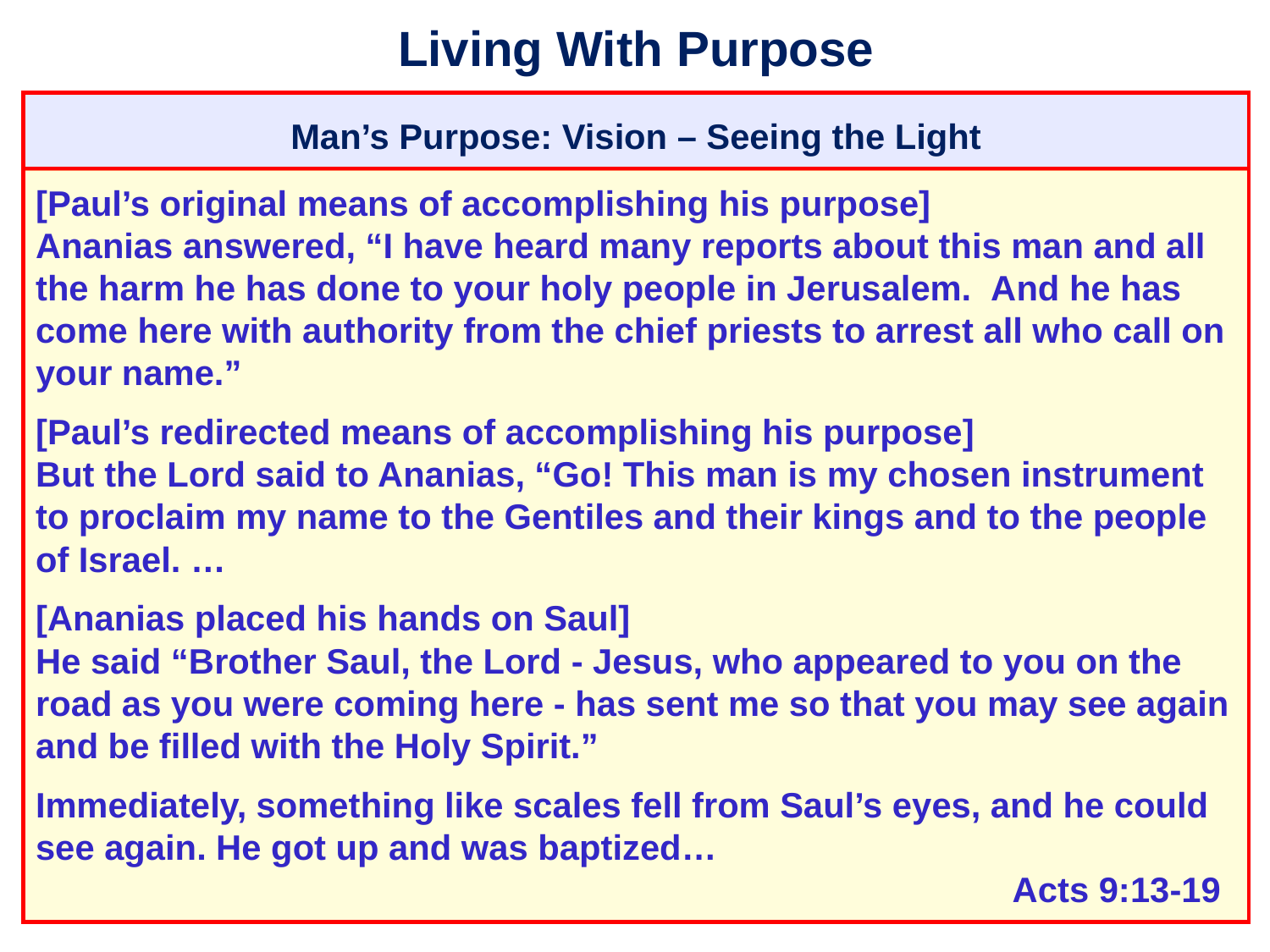

# Living With Purpose
Man’s Purpose: Vision – Seeing the Light
[Paul’s original means of accomplishing his purpose]
Ananias answered, “I have heard many reports about this man and all the harm he has done to your holy people in Jerusalem.  And he has come here with authority from the chief priests to arrest all who call on your name.”

[Paul’s redirected means of accomplishing his purpose]
But the Lord said to Ananias, “Go! This man is my chosen instrument to proclaim my name to the Gentiles and their kings and to the people of Israel. …

[Ananias placed his hands on Saul]
He said “Brother Saul, the Lord - Jesus, who appeared to you on the road as you were coming here - has sent me so that you may see again and be filled with the Holy Spirit.”

Immediately, something like scales fell from Saul’s eyes, and he could see again. He got up and was baptized…
										         Acts 9:13-19